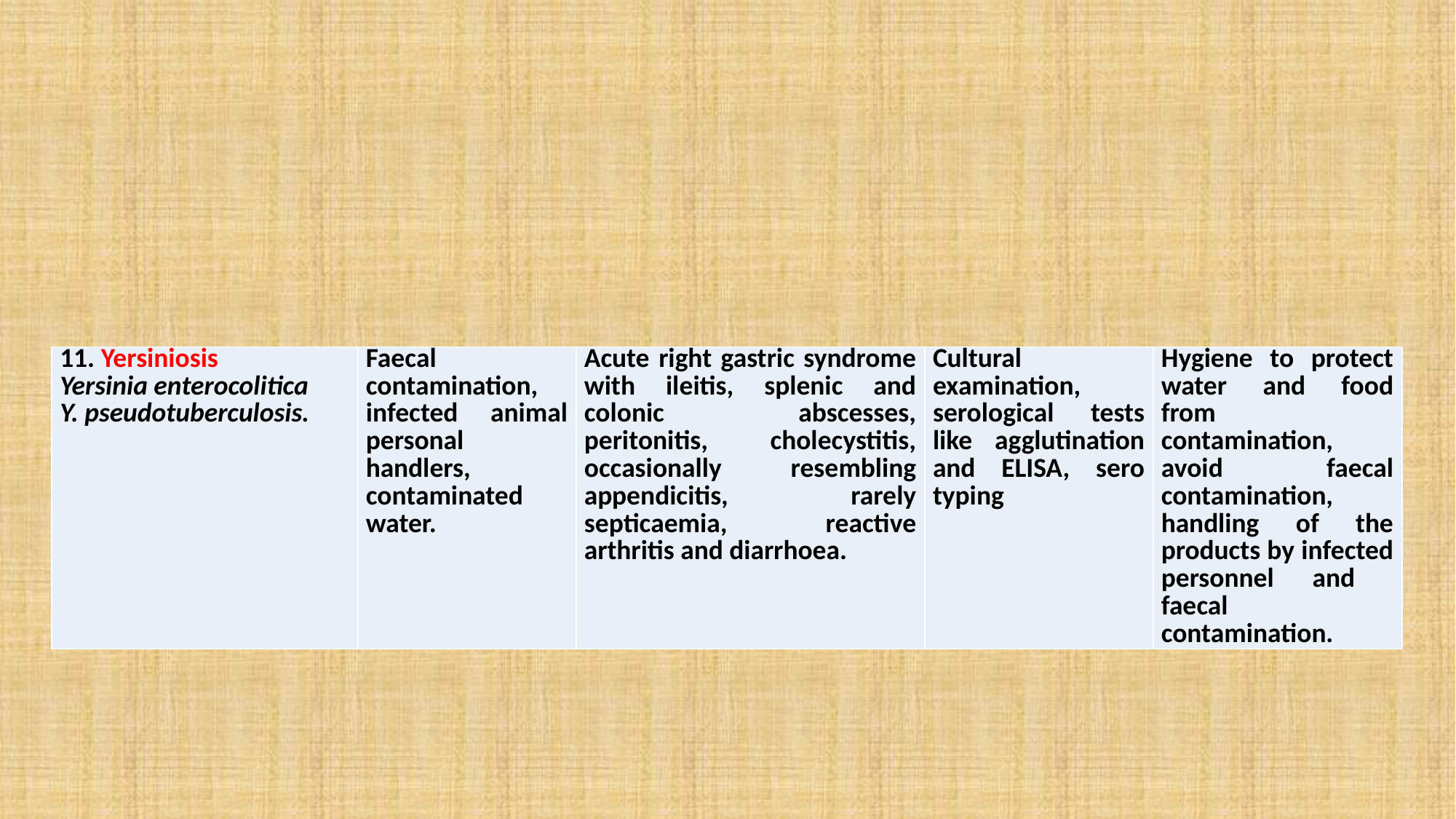

#
| 11. Yersiniosis Yersinia enterocolitica Y. pseudotuberculosis. | Faecal contamination, infected animal personal handlers, contaminated water. | Acute right gastric syndrome with ileitis, splenic and colonic abscesses, peritonitis, cholecystitis, occasionally resembling appendicitis, rarely septicaemia, reactive arthritis and diarrhoea. | Cultural examination, serological tests like agglutination and ELISA, sero typing | Hygiene to protect water and food from contamination, avoid faecal contamination, handling of the products by infected personnel and faecal contamination. |
| --- | --- | --- | --- | --- |